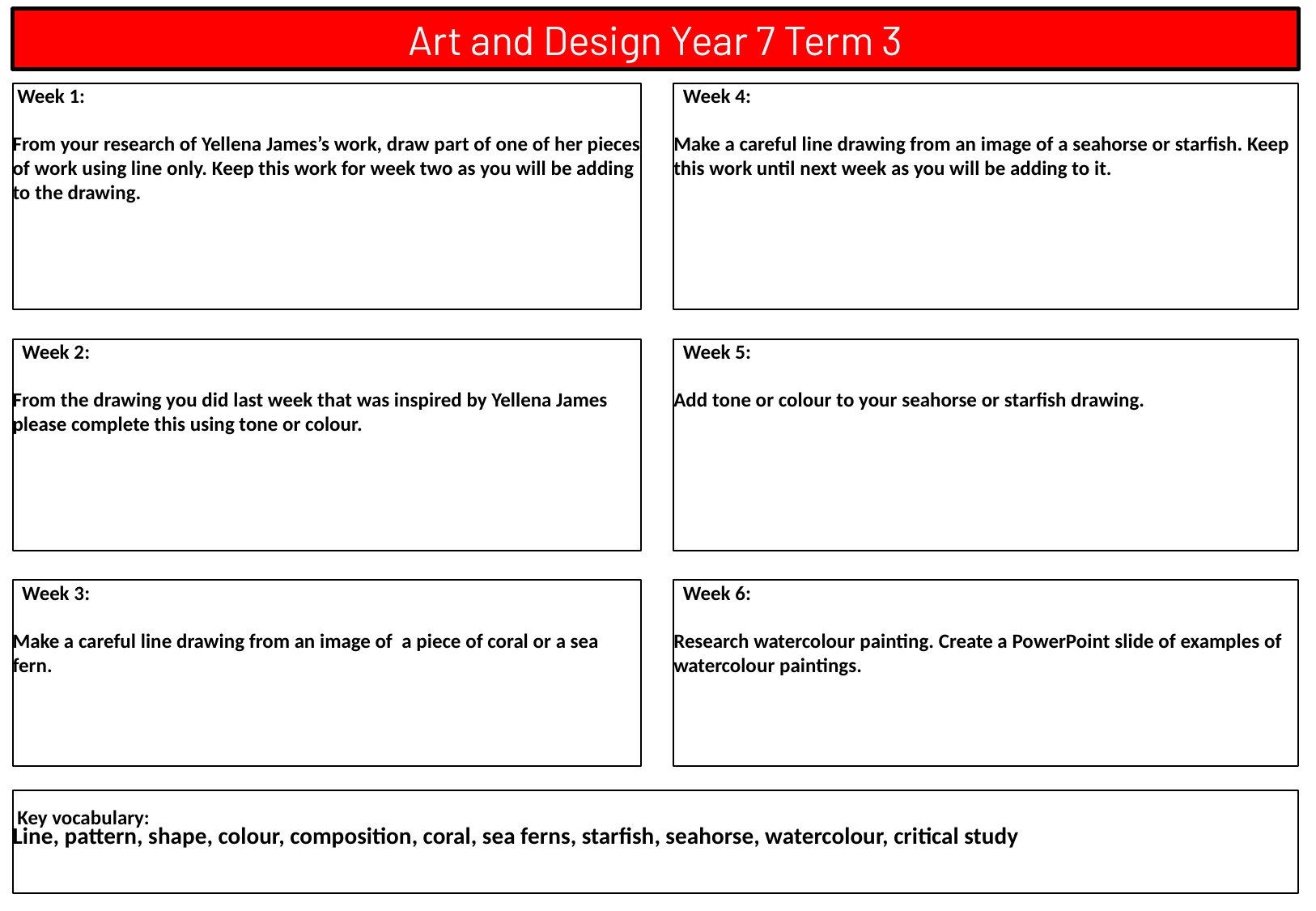

Art and Design Year 7 Term 3
  Week 4:
Make a careful line drawing from an image of a seahorse or starfish. Keep this work until next week as you will be adding to it.

 Week 1:
From your research of Yellena James’s work, draw part of one of her pieces of work using line only. Keep this work for week two as you will be adding to the drawing.

  Week 5:
Add tone or colour to your seahorse or starfish drawing.

  Week 2:
From the drawing you did last week that was inspired by Yellena James please complete this using tone or colour.
  Week 3:
Make a careful line drawing from an image of  a piece of coral or a sea fern.

  Week 6:
Research watercolour painting. Create a PowerPoint slide of examples of watercolour paintings.

 Key vocabulary:
Line, pattern, shape, colour, composition, coral, sea ferns, starfish, seahorse, watercolour, critical study